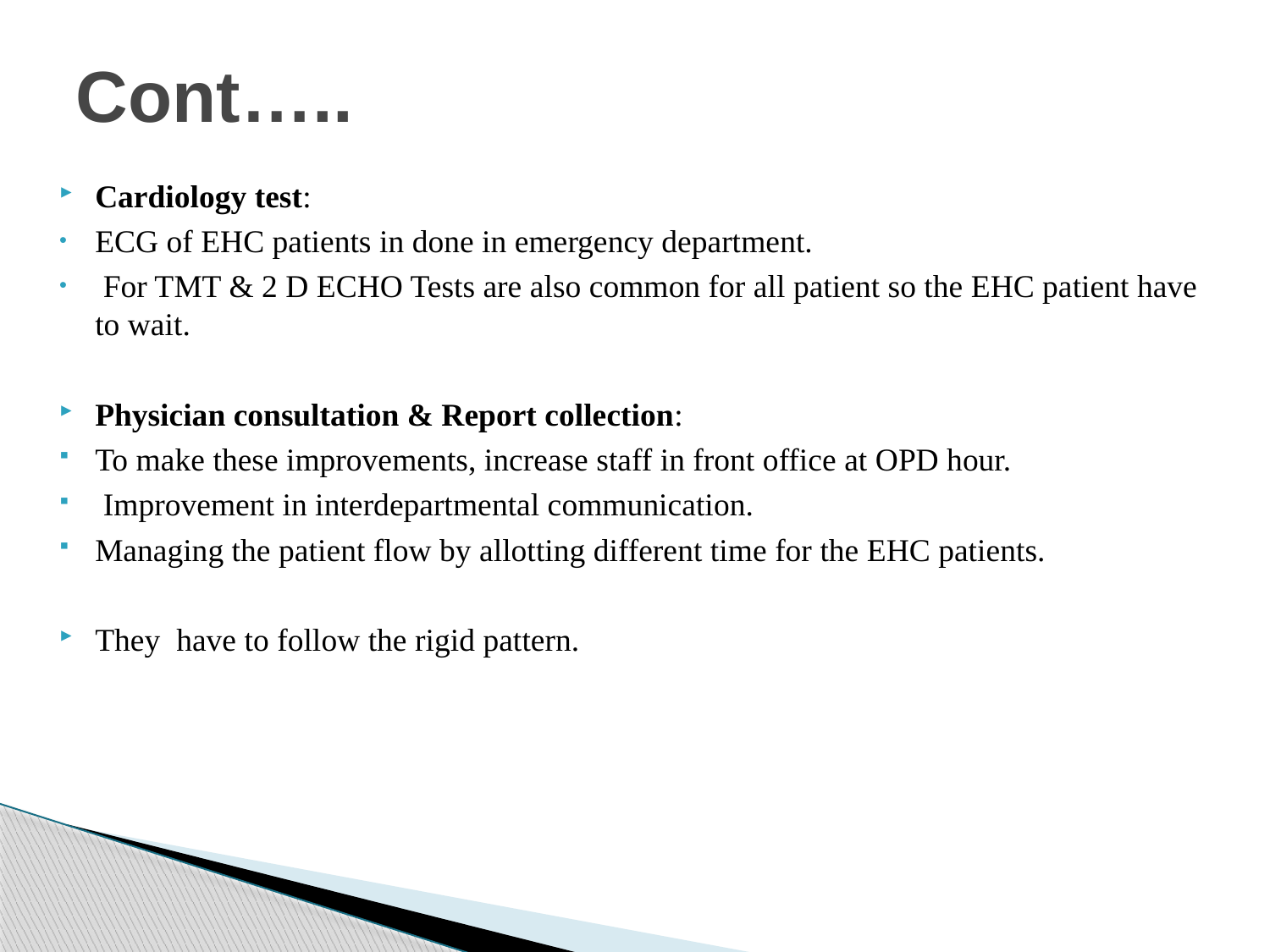

# Cont…..
Cardiology test:
ECG of EHC patients in done in emergency department.
 For TMT & 2 D ECHO Tests are also common for all patient so the EHC patient have to wait.

Physician consultation & Report collection:
To make these improvements, increase staff in front office at OPD hour.
 Improvement in interdepartmental communication.
Managing the patient flow by allotting different time for the EHC patients.

They  have to follow the rigid pattern.